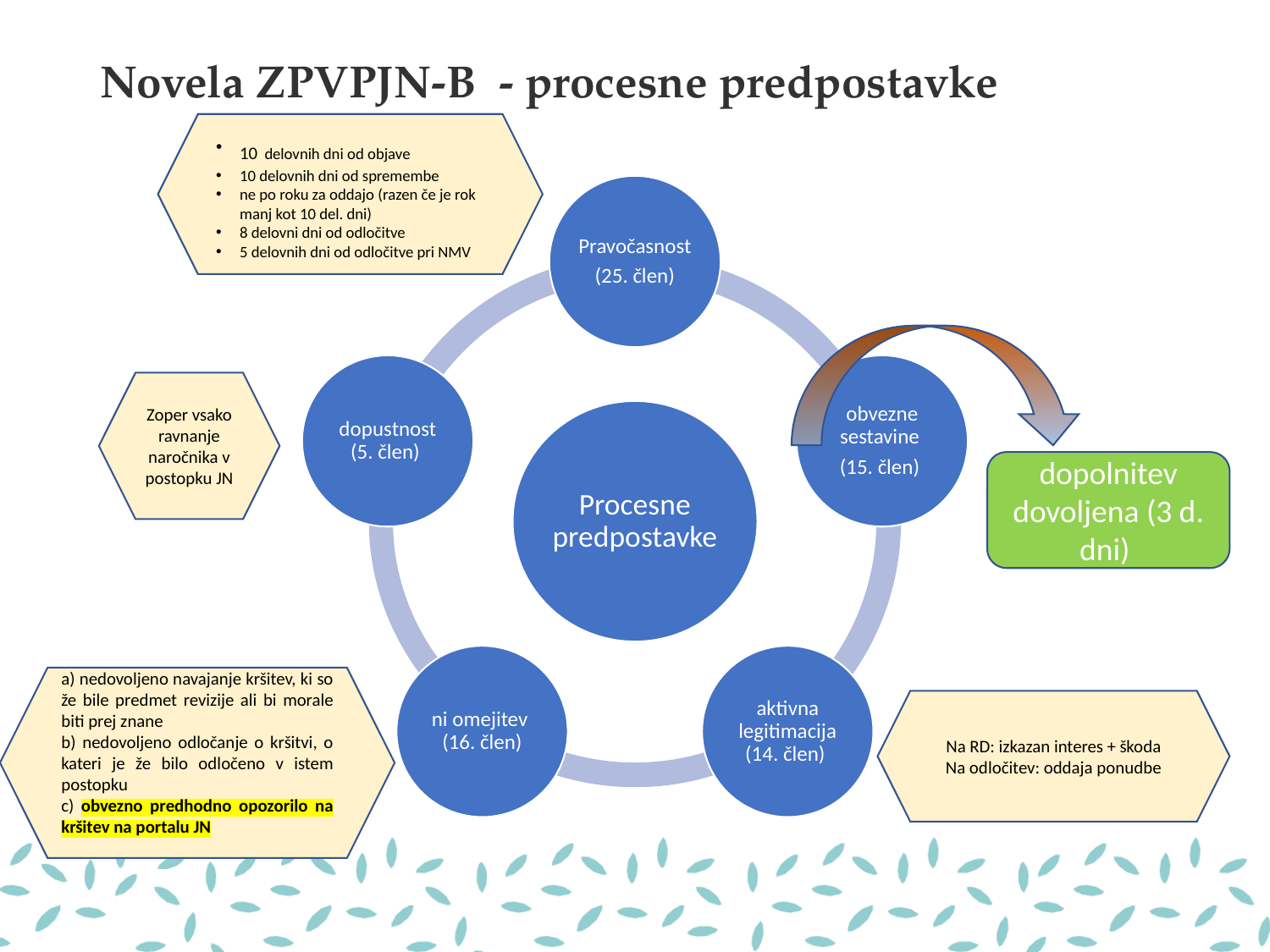

# Novela ZPVPJN-B  - procesne predpostavke
10 delovnih dni od objave
10 delovnih dni od spremembe
ne po roku za oddajo (razen če je rok manj kot 10 del. dni)
8 delovni dni od odločitve
5 delovnih dni od odločitve pri NMV
Procesne predpostavke
Pravočasnost
(25. člen)
obvezne sestavine
(15. člen)
aktivna legitimacija (14. člen)
ni omejitev  (16. člen)
dopustnost (5. člen)

Zoper vsako ravnanje naročnika v postopku JN
dopolnitev dovoljena (3 d. dni)
a) nedovoljeno navajanje kršitev, ki so že bile predmet revizije ali bi morale biti prej znane
b) nedovoljeno odločanje o kršitvi, o kateri je že bilo odločeno v istem postopku
c) obvezno predhodno opozorilo na kršitev na portalu JN

Na RD: izkazan interes + škoda
Na odločitev: oddaja ponudbe